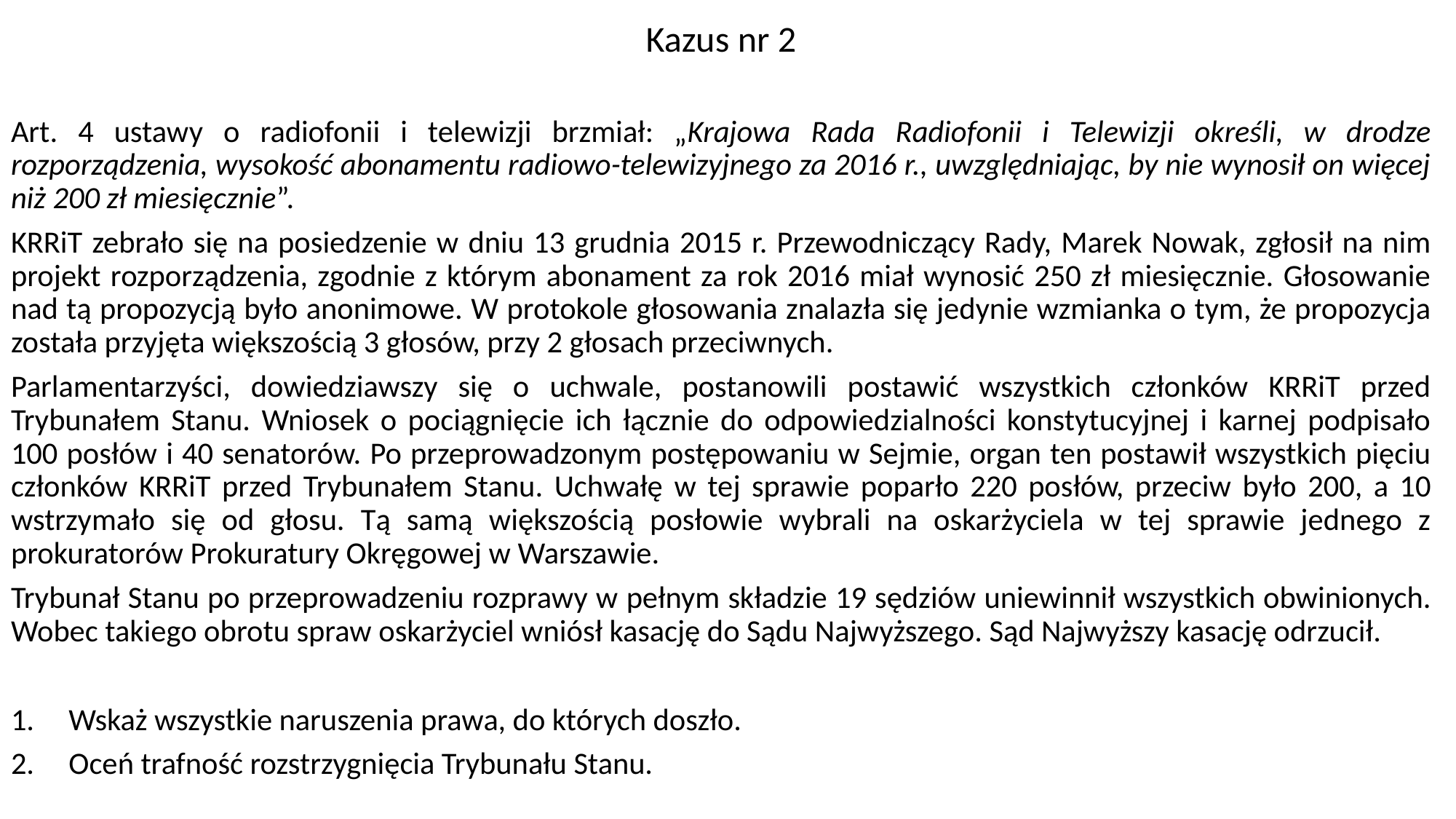

Kazus nr 2

Art. 4 ustawy o radiofonii i telewizji brzmiał: „Krajowa Rada Radiofonii i Telewizji określi, w drodze rozporządzenia, wysokość abonamentu radiowo-telewizyjnego za 2016 r., uwzględniając, by nie wynosił on więcej niż 200 zł miesięcznie”.
KRRiT zebrało się na posiedzenie w dniu 13 grudnia 2015 r. Przewodniczący Rady, Marek Nowak, zgłosił na nim projekt rozporządzenia, zgodnie z którym abonament za rok 2016 miał wynosić 250 zł miesięcznie. Głosowanie nad tą propozycją było anonimowe. W protokole głosowania znalazła się jedynie wzmianka o tym, że propozycja została przyjęta większością 3 głosów, przy 2 głosach przeciwnych.
Parlamentarzyści, dowiedziawszy się o uchwale, postanowili postawić wszystkich członków KRRiT przed Trybunałem Stanu. Wniosek o pociągnięcie ich łącznie do odpowiedzialności konstytucyjnej i karnej podpisało 100 posłów i 40 senatorów. Po przeprowadzonym postępowaniu w Sejmie, organ ten postawił wszystkich pięciu członków KRRiT przed Trybunałem Stanu. Uchwałę w tej sprawie poparło 220 posłów, przeciw było 200, a 10 wstrzymało się od głosu. Tą samą większością posłowie wybrali na oskarżyciela w tej sprawie jednego z prokuratorów Prokuratury Okręgowej w Warszawie.
Trybunał Stanu po przeprowadzeniu rozprawy w pełnym składzie 19 sędziów uniewinnił wszystkich obwinionych. Wobec takiego obrotu spraw oskarżyciel wniósł kasację do Sądu Najwyższego. Sąd Najwyższy kasację odrzucił.

Wskaż wszystkie naruszenia prawa, do których doszło.
Oceń trafność rozstrzygnięcia Trybunału Stanu.